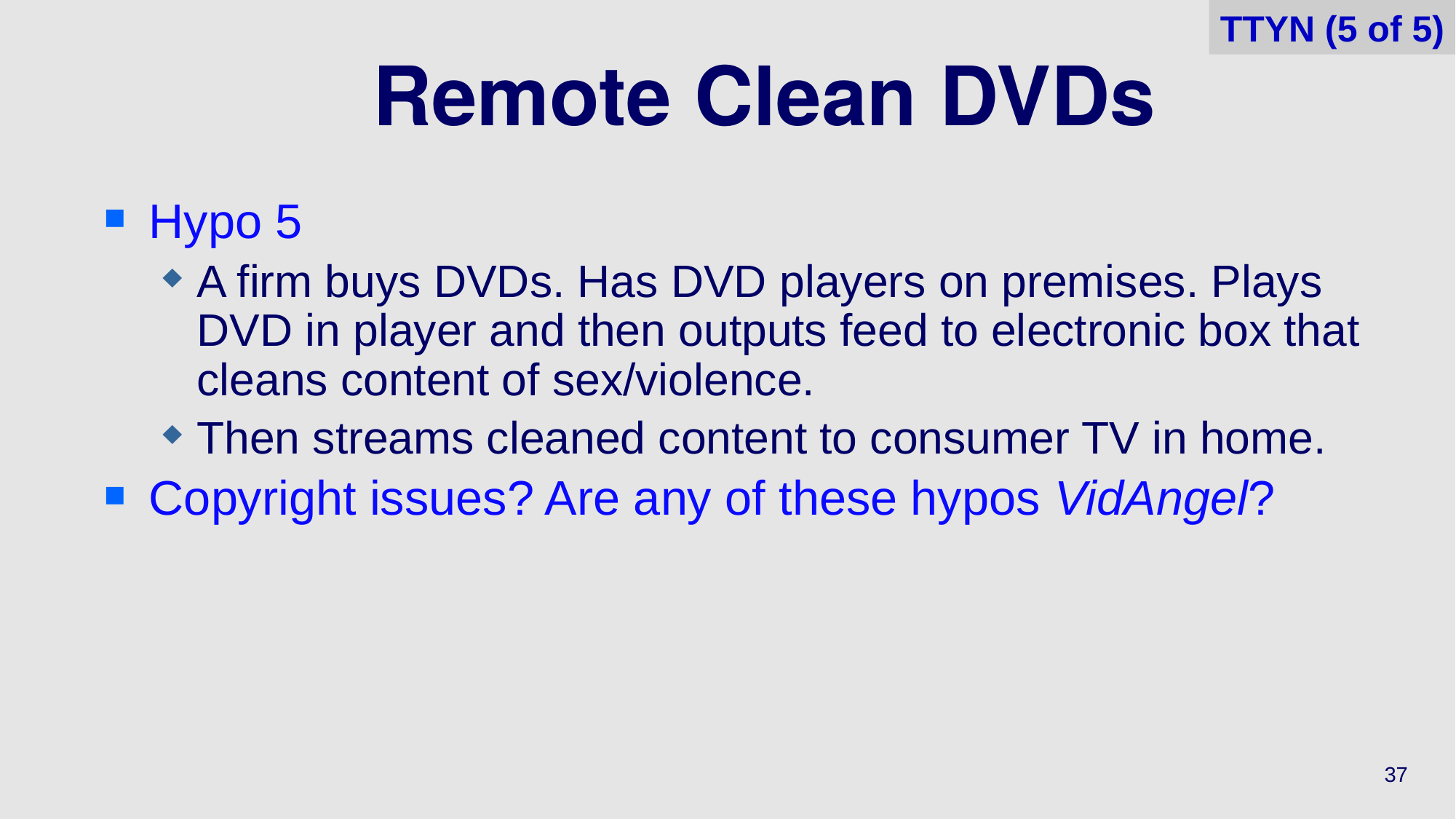

TTYN (5 of 5)
# Remote Clean DVDs
Hypo 5
A firm buys DVDs. Has DVD players on premises. Plays DVD in player and then outputs feed to electronic box that cleans content of sex/violence.
Then streams cleaned content to consumer TV in home.
Copyright issues? Are any of these hypos VidAngel?
37